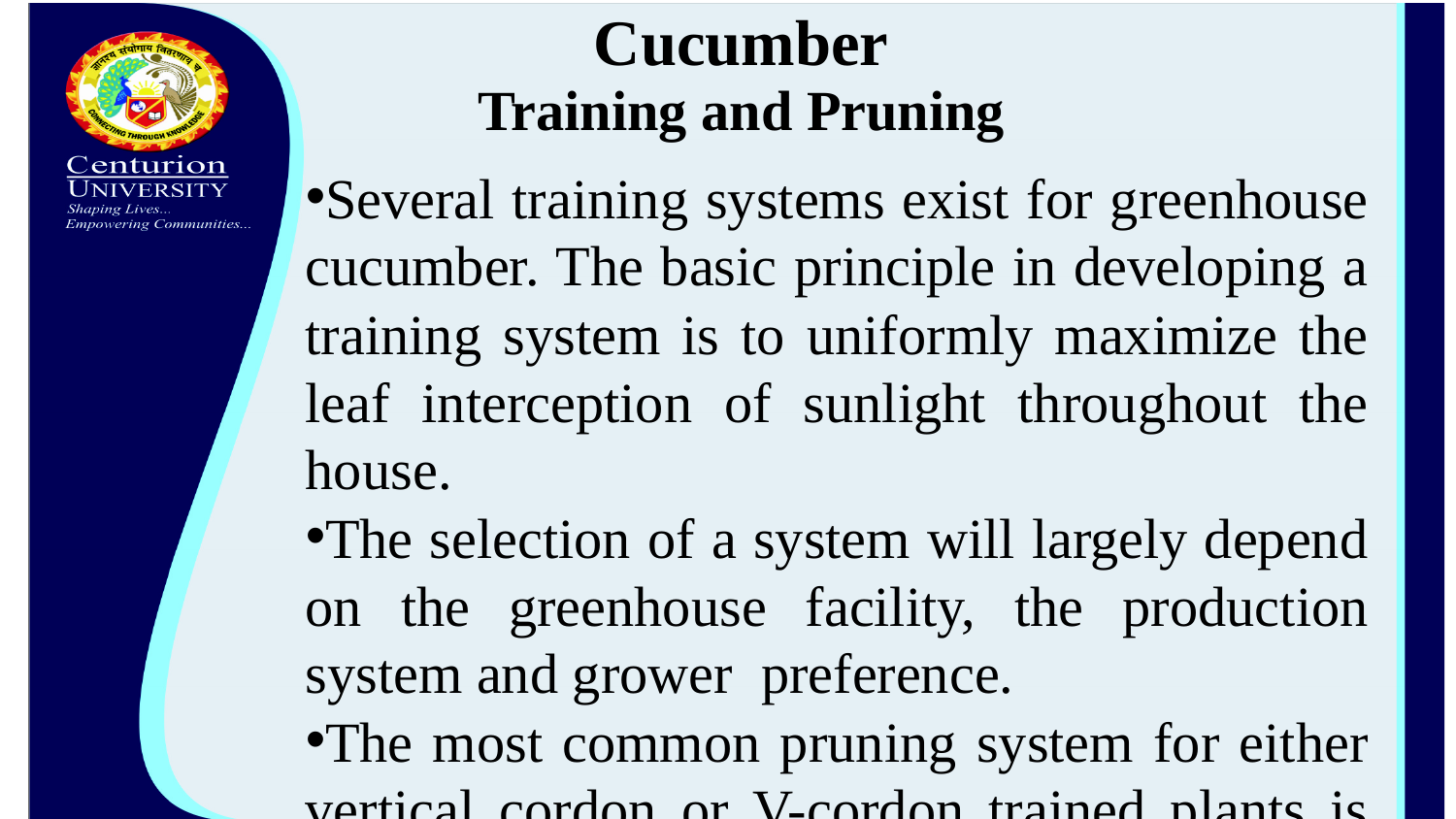

# Cucumber Training and Pruning
Several training systems exist for greenhouse cucumber. The basic principle in developing a training system is to uniformly maximize the leaf interception of sunlight throughout the house.
The selection of a system will largely depend on the greenhouse facility, the production system and grower  preference.
The most common pruning system for either vertical cordon or V-cordon trained plants is known as the umbrella system.